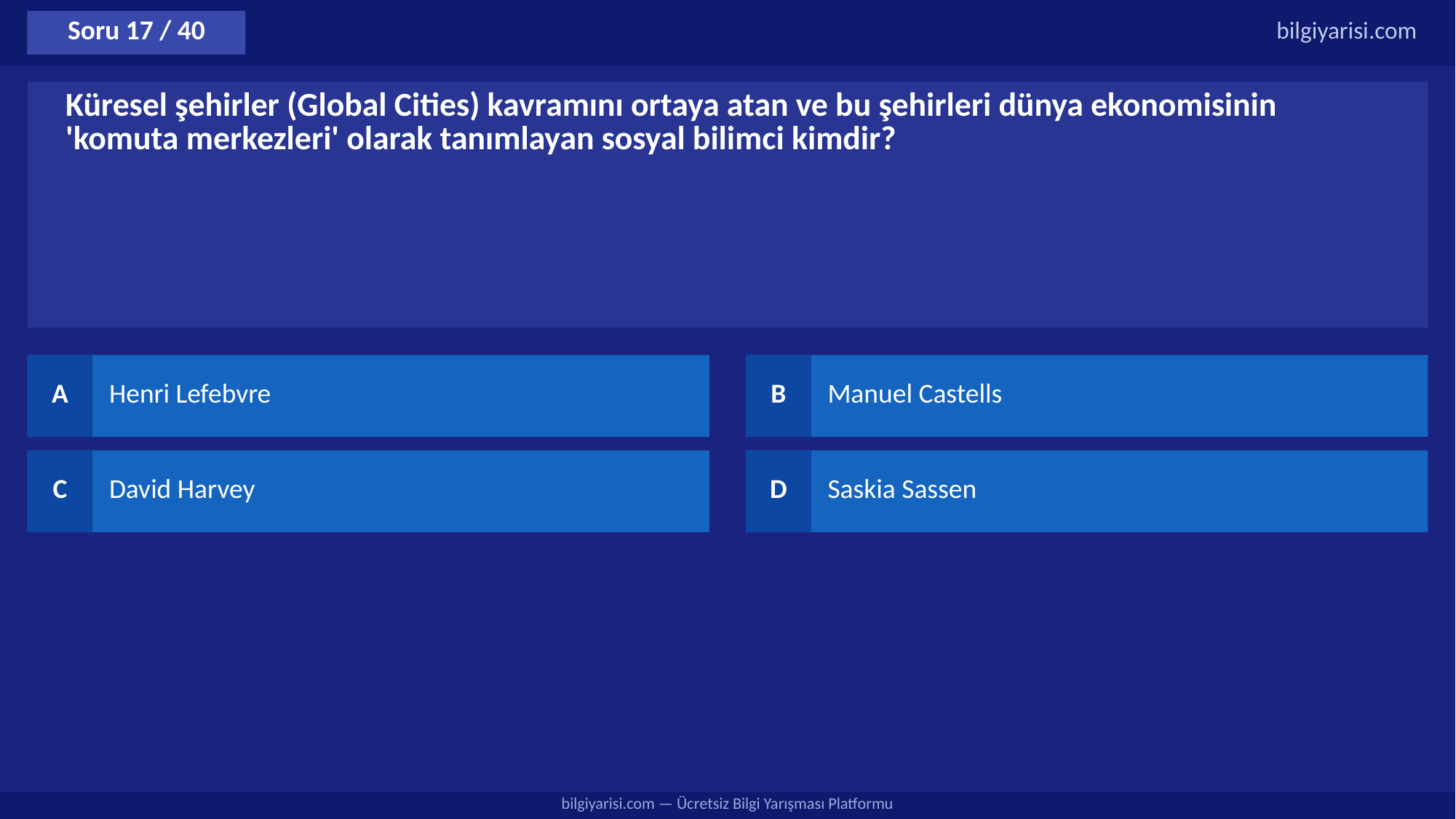

Soru 17 / 40
bilgiyarisi.com

Küresel şehirler (Global Cities) kavramını ortaya atan ve bu şehirleri dünya ekonomisinin 'komuta merkezleri' olarak tanımlayan sosyal bilimci kimdir?

A
Henri Lefebvre

B
Manuel Castells

C
David Harvey

D
Saskia Sassen
bilgiyarisi.com — Ücretsiz Bilgi Yarışması Platformu